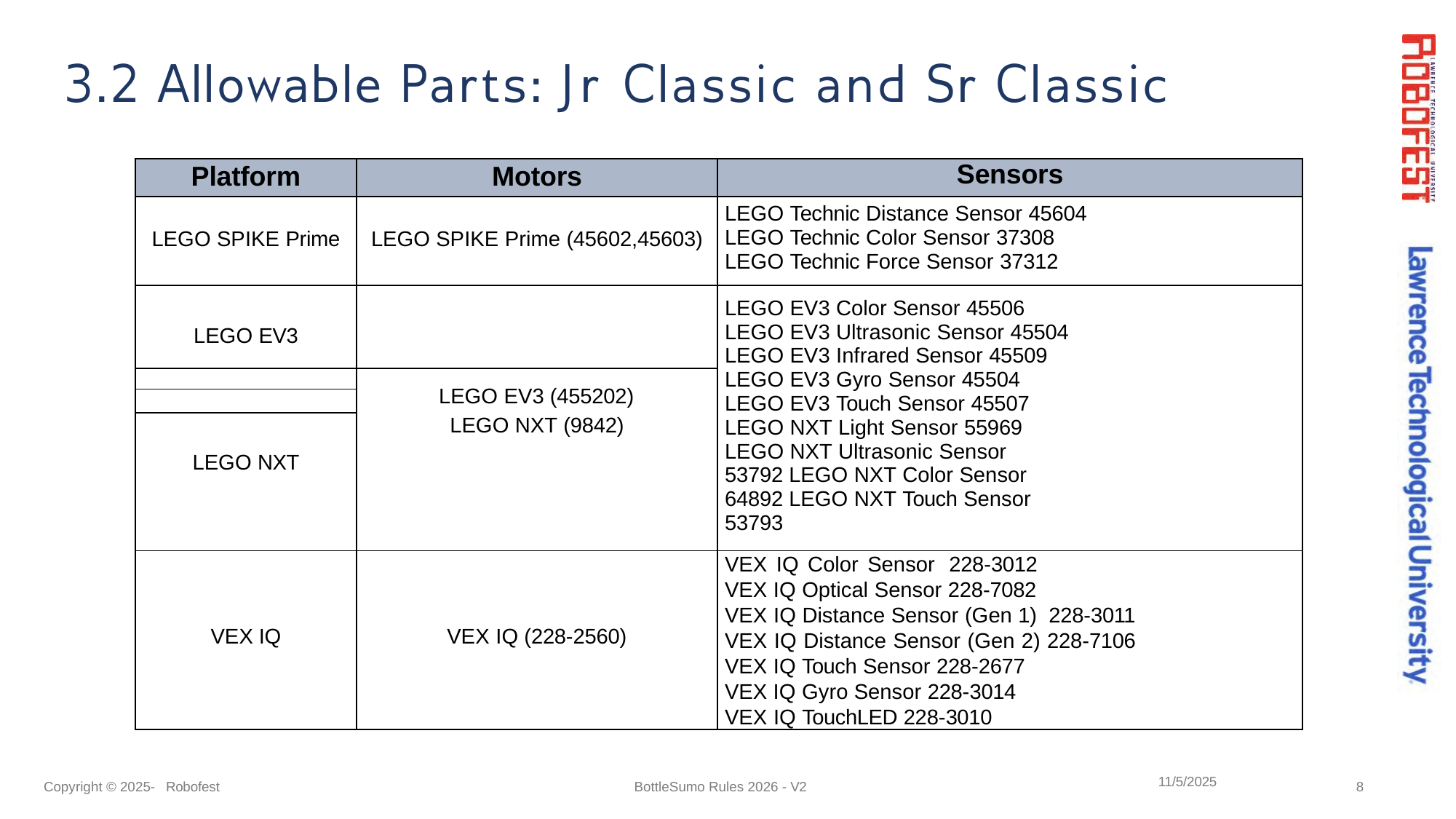

# 3.2 Allowable Parts: Jr Classic and Sr Classic
| Platform | Motors | Sensors |
| --- | --- | --- |
| LEGO SPIKE Prime | LEGO SPIKE Prime (45602,45603) | LEGO Technic Distance Sensor 45604 LEGO Technic Color Sensor 37308 LEGO Technic Force Sensor 37312 |
| LEGO EV3 |  | LEGO EV3 Color Sensor 45506 LEGO EV3 Ultrasonic Sensor 45504 LEGO EV3 Infrared Sensor 45509 LEGO EV3 Gyro Sensor 45504 LEGO EV3 Touch Sensor 45507 LEGO NXT Light Sensor 55969 LEGO NXT Ultrasonic Sensor 53792 LEGO NXT Color Sensor 64892 LEGO NXT Touch Sensor 53793 |
|  | LEGO EV3 (455202) |  |
|  |  |  |
|  | LEGO NXT (9842) |  |
| LEGO NXT |  |  |
| VEX IQ | VEX IQ (228-2560) | VEX IQ Color Sensor 228-3012 VEX IQ Optical Sensor 228-7082 VEX IQ Distance Sensor (Gen 1) 228-3011 VEX IQ Distance Sensor (Gen 2) 228-7106 VEX IQ Touch Sensor 228-2677 VEX IQ Gyro Sensor 228-3014 VEX IQ TouchLED 228-3010 |
11/5/2025
Copyright © 2025- Robofest
BottleSumo Rules 2026 - V2
8